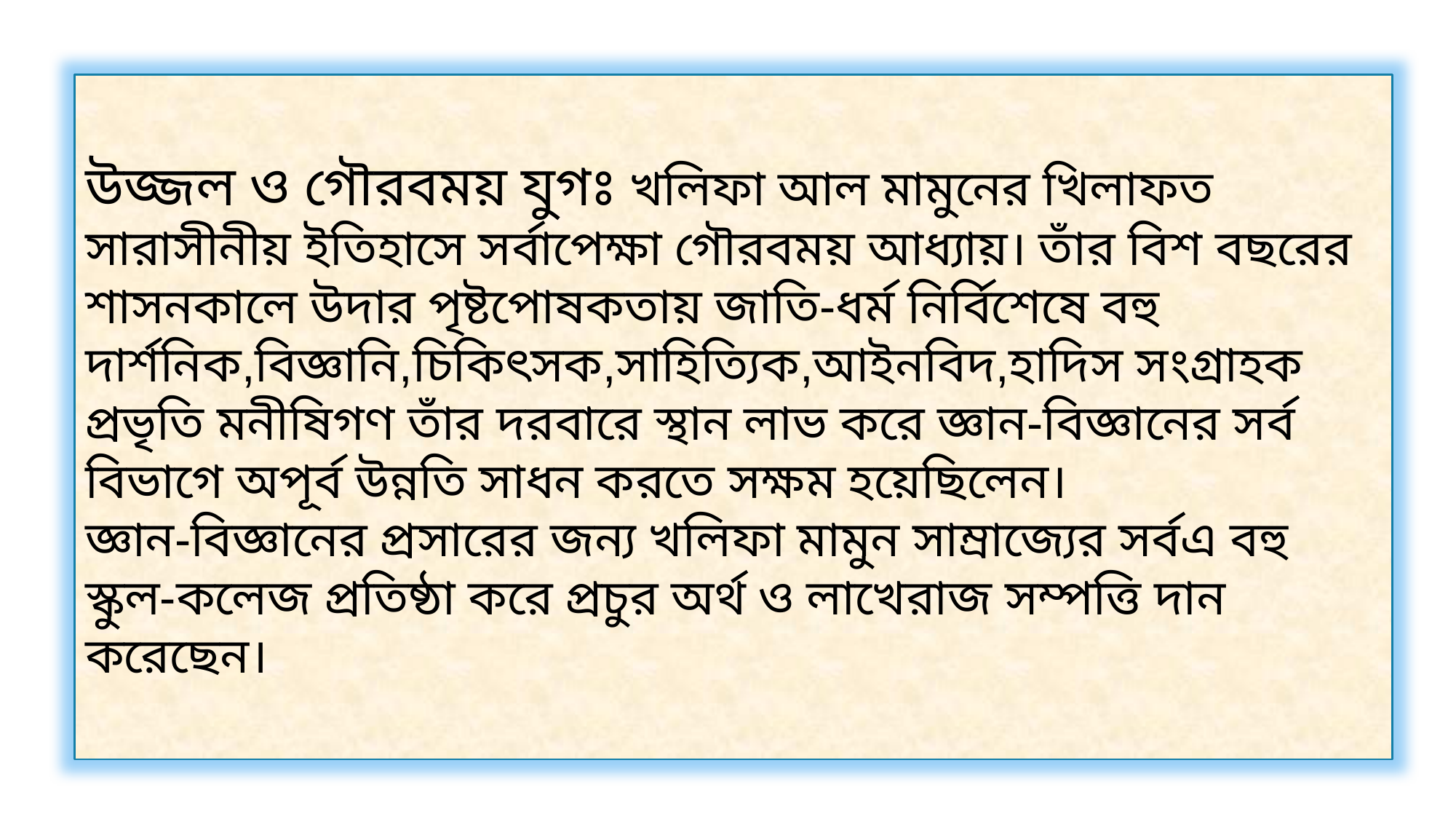

উজ্জল ও গৌরবময় যুগঃ খলিফা আল মামুনের খিলাফত সারাসীনীয় ইতিহাসে সর্বাপেক্ষা গৌরবময় আধ্যায়। তাঁর বিশ বছরের শাসনকালে উদার পৃষ্টপোষকতায় জাতি-ধর্ম নির্বিশেষে বহু দার্শনিক,বিজ্ঞানি,চিকিৎসক,সাহিত্যিক,আইনবিদ,হাদিস সংগ্রাহক প্রভৃতি মনীষিগণ তাঁর দরবারে স্থান লাভ করে জ্ঞান-বিজ্ঞানের সর্ব বিভাগে অপূর্ব উন্নতি সাধন করতে সক্ষম হয়েছিলেন।
জ্ঞান-বিজ্ঞানের প্রসারের জন্য খলিফা মামুন সাম্রাজ্যের সর্বএ বহু স্কুল-কলেজ প্রতিষ্ঠা করে প্রচুর অর্থ ও লাখেরাজ সম্পত্তি দান করেছেন।